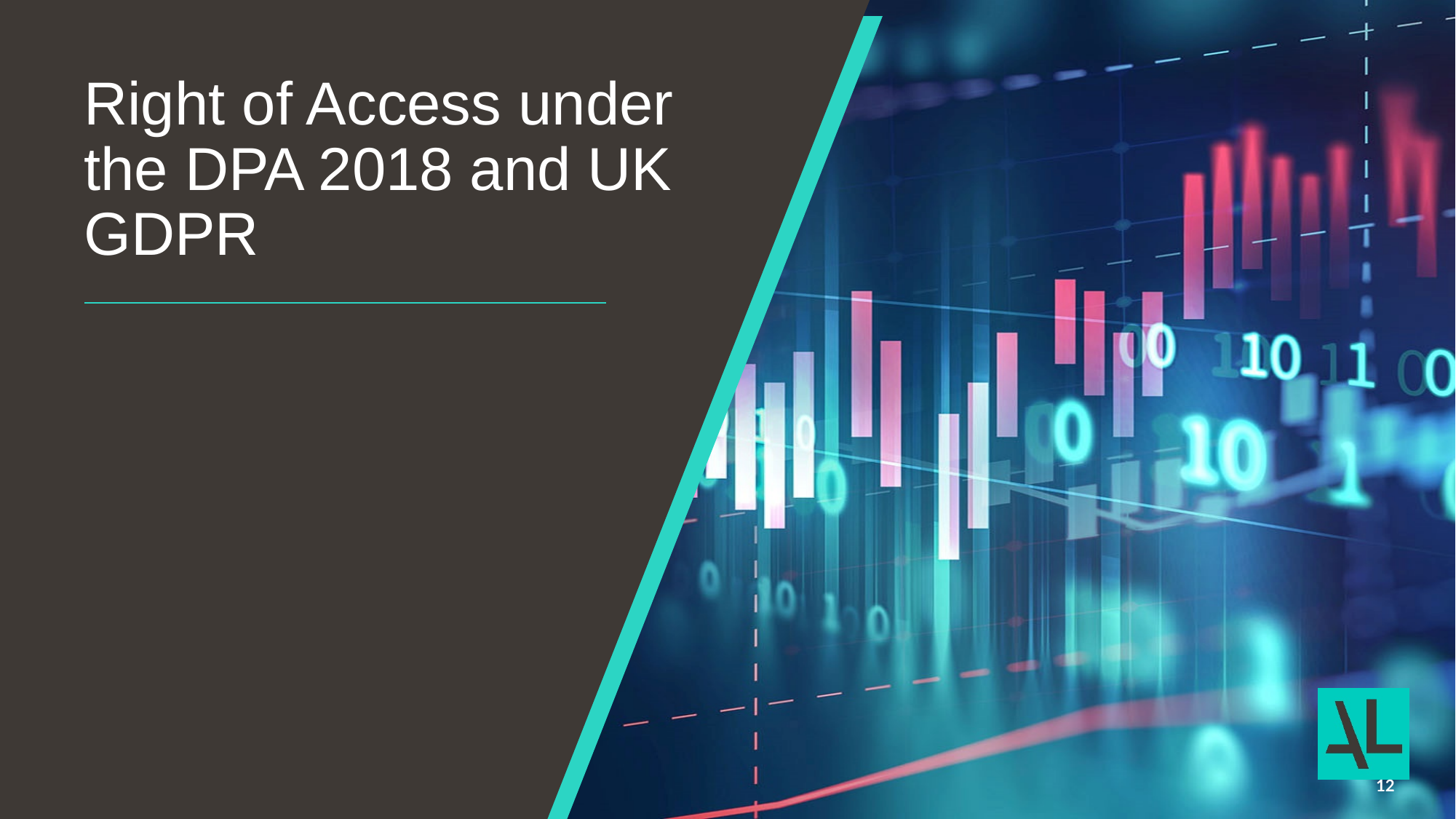

# Right of Access under the DPA 2018 and UK GDPR
12
MAIN-42854449-1